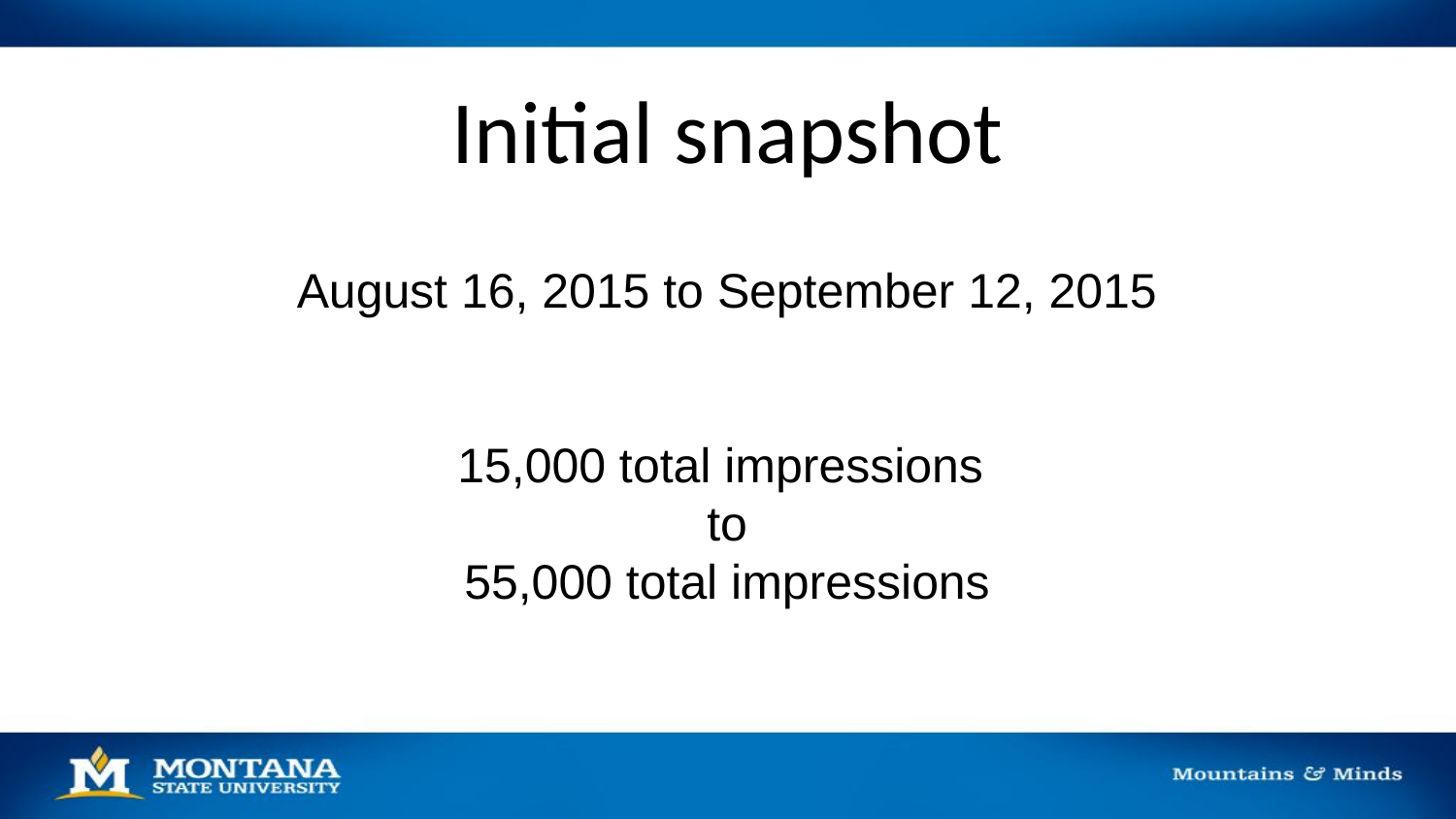

# Initial snapshot
August 16, 2015 to September 12, 2015

15,000 total impressions
to
55,000 total impressions